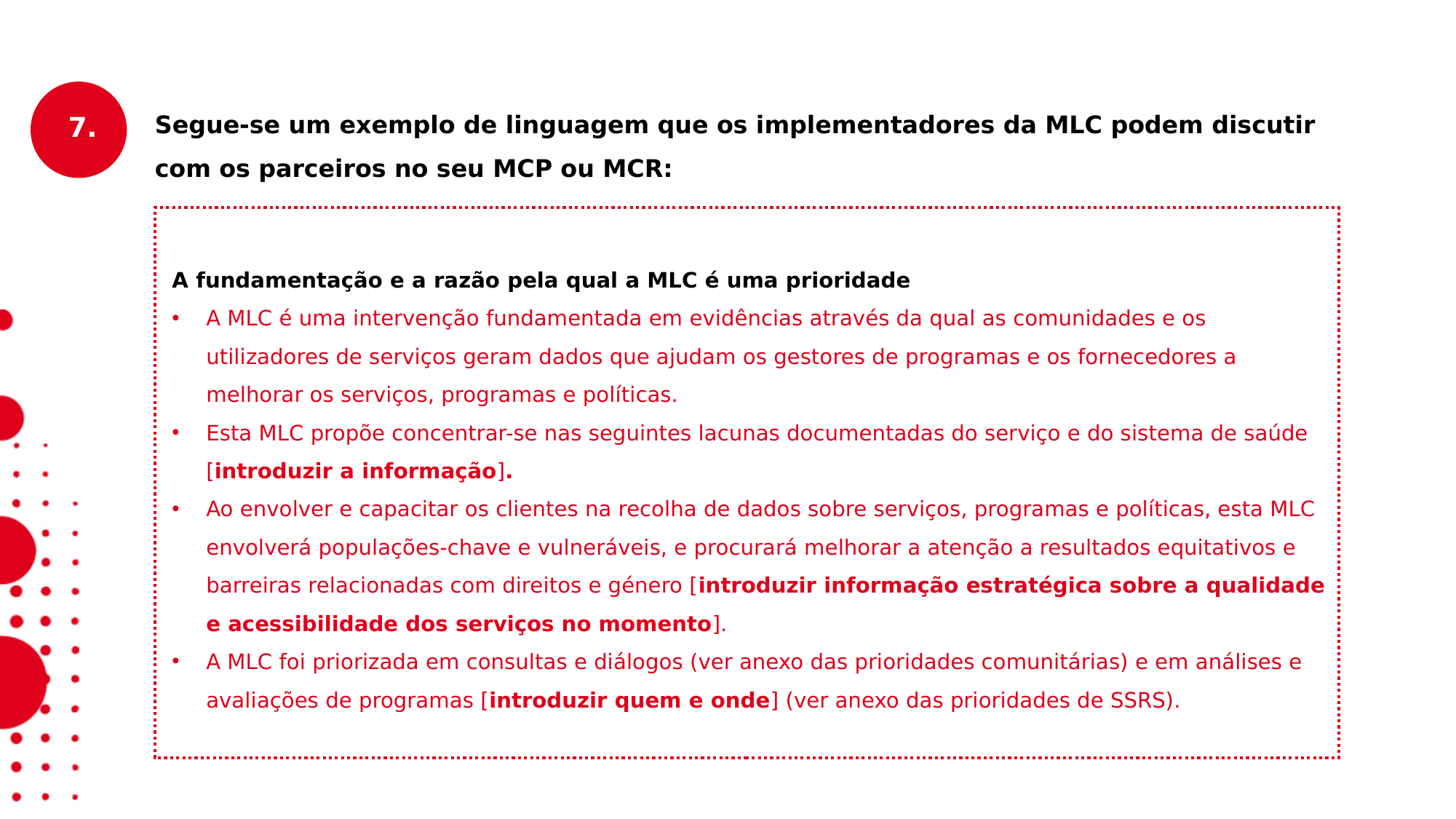

Segue-se um exemplo de linguagem que os implementadores da MLC podem discutir com os parceiros no seu MCP ou MCR:

A fundamentação e a razão pela qual a MLC é uma prioridade
A MLC é uma intervenção fundamentada em evidências através da qual as comunidades e os utilizadores de serviços geram dados que ajudam os gestores de programas e os fornecedores a melhorar os serviços, programas e políticas.
Esta MLC propõe concentrar-se nas seguintes lacunas documentadas do serviço e do sistema de saúde [introduzir a informação].
Ao envolver e capacitar os clientes na recolha de dados sobre serviços, programas e políticas, esta MLC envolverá populações-chave e vulneráveis, e procurará melhorar a atenção a resultados equitativos e barreiras relacionadas com direitos e género [introduzir informação estratégica sobre a qualidade e acessibilidade dos serviços no momento].
A MLC foi priorizada em consultas e diálogos (ver anexo das prioridades comunitárias) e em análises e avaliações de programas [introduzir quem e onde] (ver anexo das prioridades de SSRS).